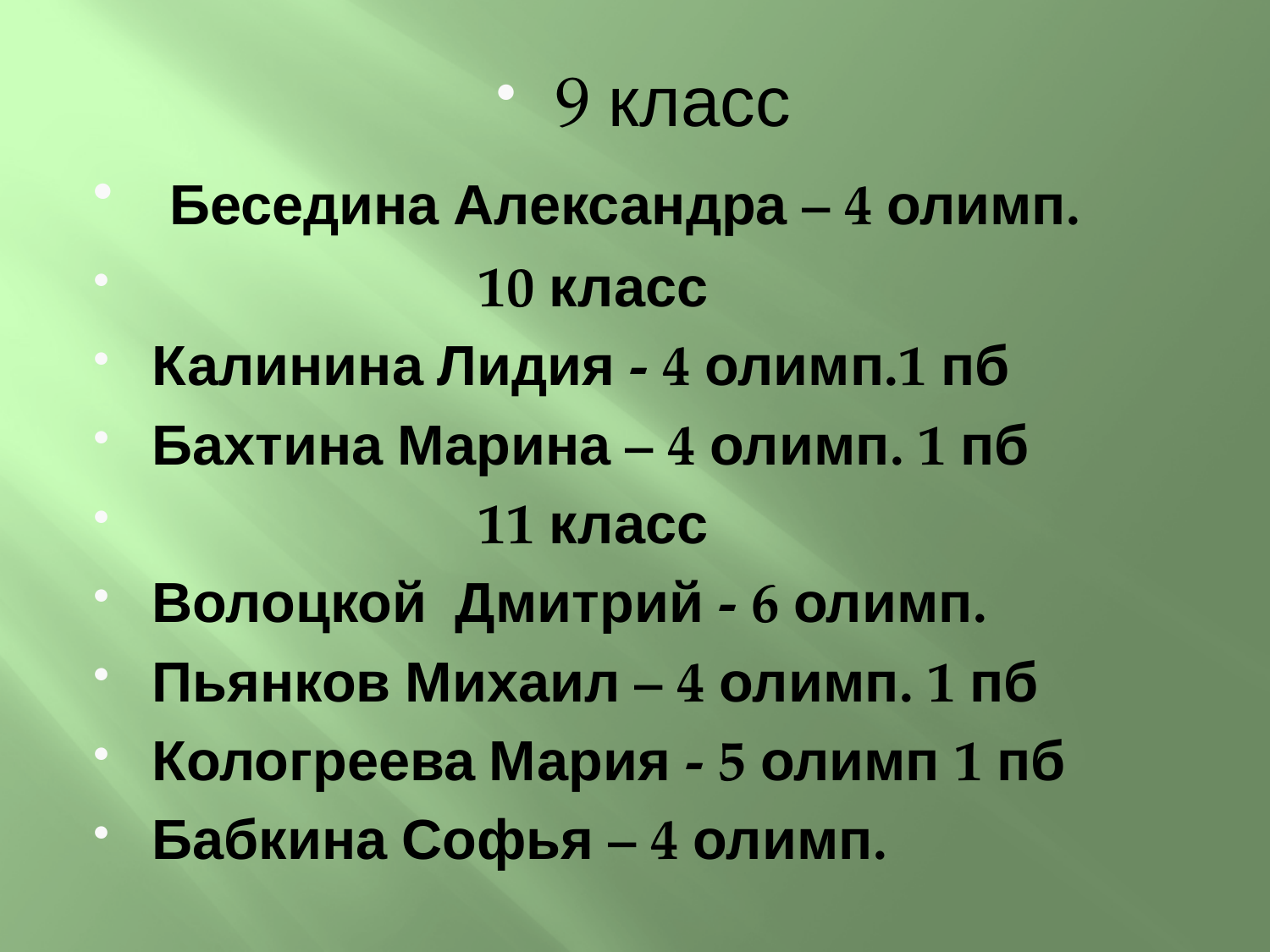

#
9 класс
 Беседина Александра – 4 олимп.
                       10 класс
Калинина Лидия - 4 олимп.1 пб
Бахтина Марина – 4 олимп. 1 пб
                       11 класс
Волоцкой  Дмитрий - 6 олимп.
Пьянков Михаил – 4 олимп. 1 пб
Кологреева Мария - 5 олимп 1 пб
Бабкина Софья – 4 олимп.